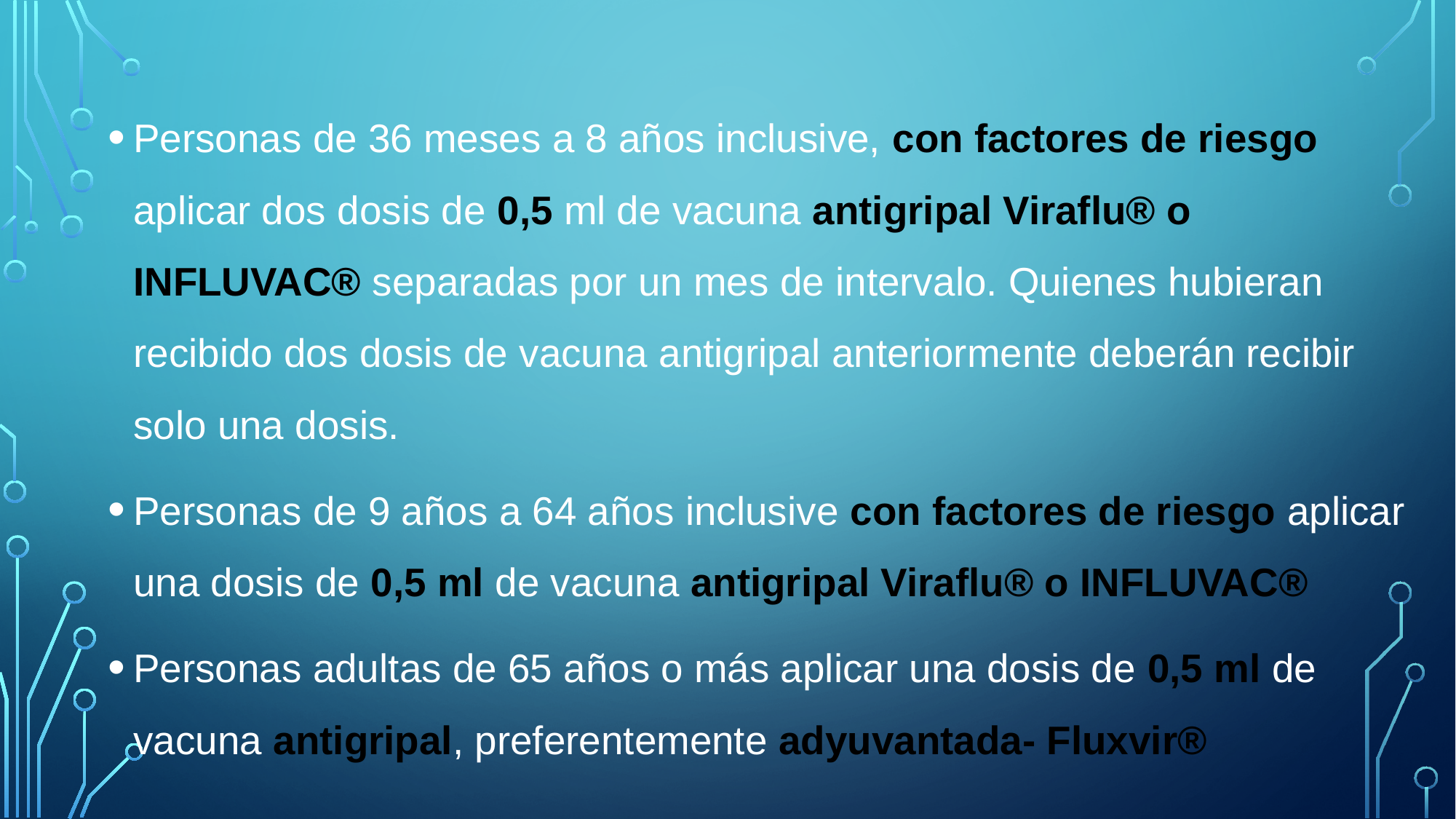

#
Personas de 36 meses a 8 años inclusive, con factores de riesgo aplicar dos dosis de 0,5 ml de vacuna antigripal Viraflu® o INFLUVAC® separadas por un mes de intervalo. Quienes hubieran recibido dos dosis de vacuna antigripal anteriormente deberán recibir solo una dosis.
Personas de 9 años a 64 años inclusive con factores de riesgo aplicar una dosis de 0,5 ml de vacuna antigripal Viraflu® o INFLUVAC®
Personas adultas de 65 años o más aplicar una dosis de 0,5 ml de vacuna antigripal, preferentemente adyuvantada- Fluxvir®